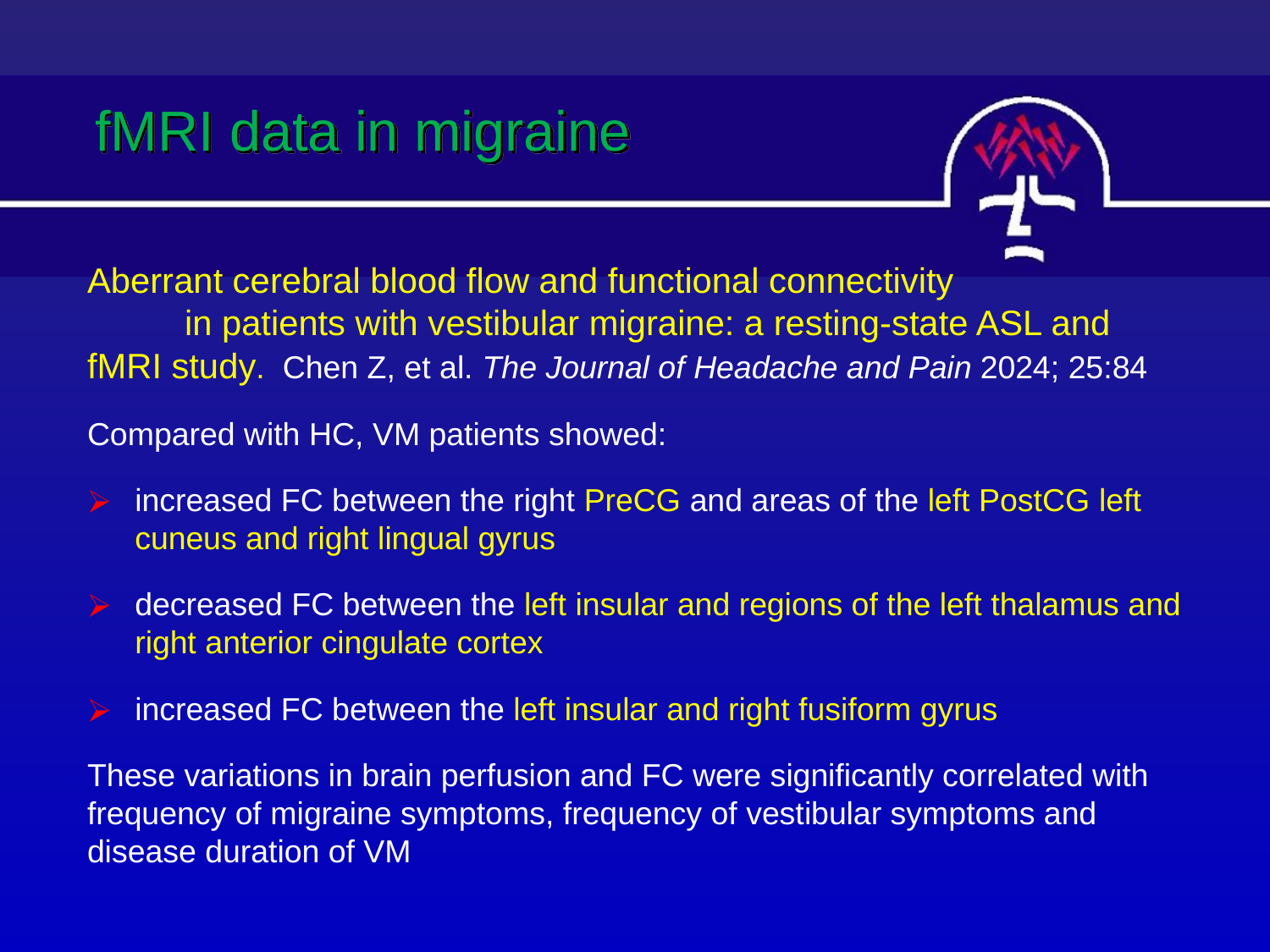

# fMRI data in migraine
Aberrant cerebral blood flow and functional connectivity                                  in patients with vestibular migraine: a resting-state ASL and fMRI study.  Chen Z, et al. The Journal of Headache and Pain 2024; 25:84
Compared with HC, VM patients showed:
increased FC between the right PreCG and areas of the left PostCG left cuneus and right lingual gyrus
decreased FC between the left insular and regions of the left thalamus and right anterior cingulate cortex
increased FC between the left insular and right fusiform gyrus
These variations in brain perfusion and FC were significantly correlated with frequency of migraine symptoms, frequency of vestibular symptoms and disease duration of VM